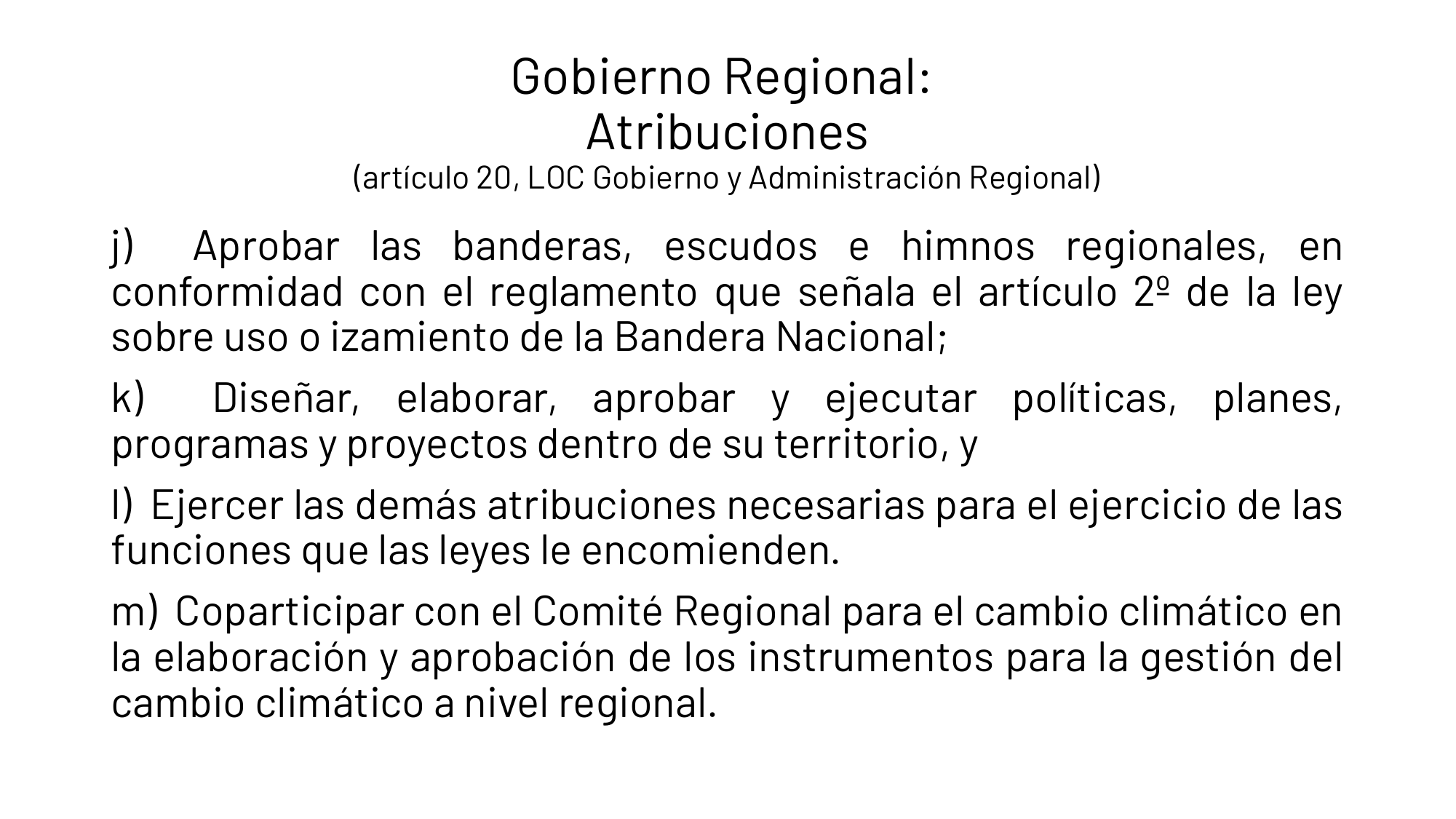

# Gobierno Regional: Atribuciones (artículo 20, LOC Gobierno y Administración Regional)
j)  Aprobar las banderas, escudos e himnos regionales, en conformidad con el reglamento que señala el artículo 2º de la ley sobre uso o izamiento de la Bandera Nacional;
k)  Diseñar, elaborar, aprobar y ejecutar políticas, planes, programas y proyectos dentro de su territorio, y
l)  Ejercer las demás atribuciones necesarias para el ejercicio de las funciones que las leyes le encomienden.
m)  Coparticipar con el Comité Regional para el cambio climático en la elaboración y aprobación de los instrumentos para la gestión del cambio climático a nivel regional.